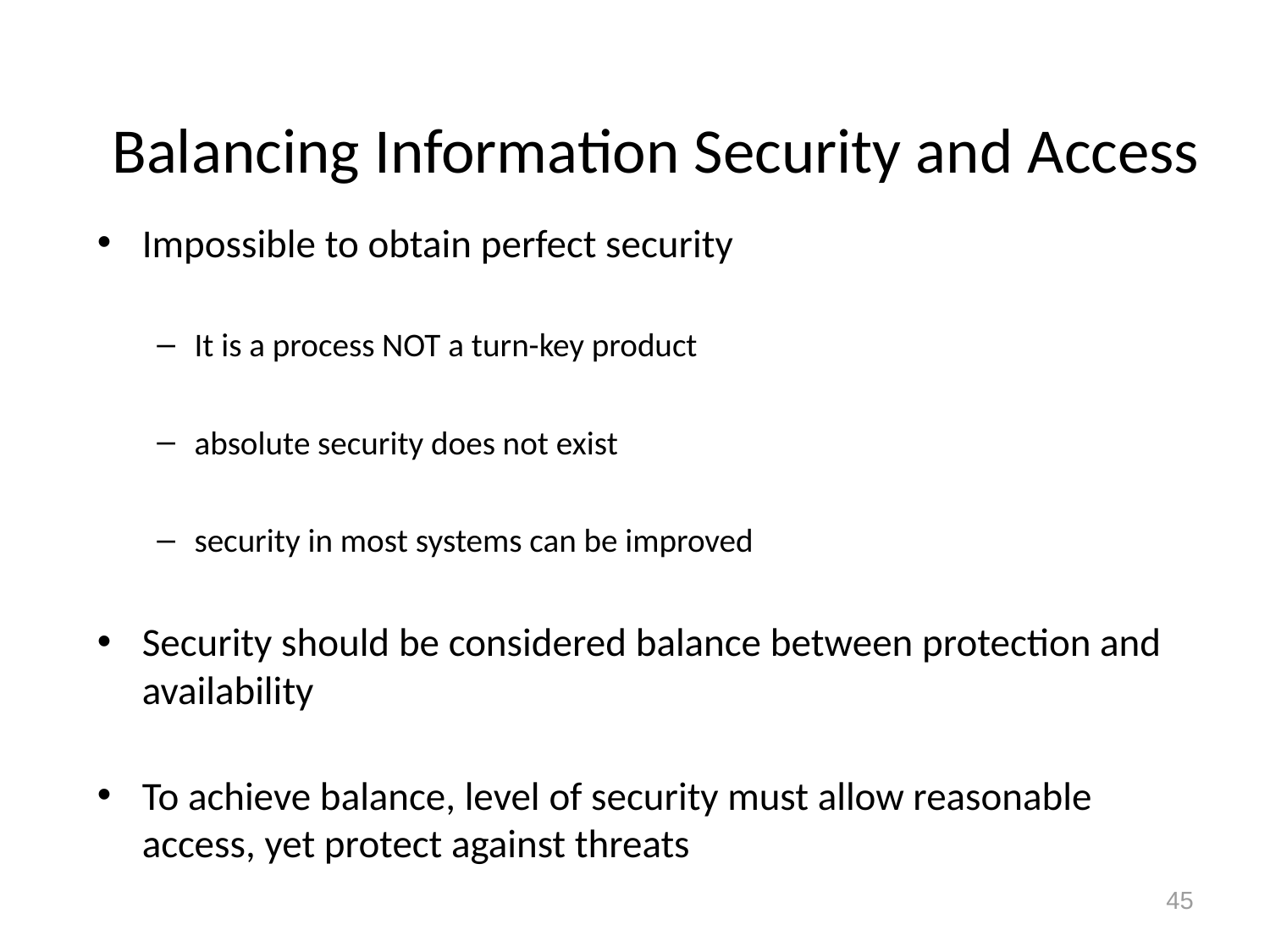

Balancing Information Security and Access
Impossible to obtain perfect security
It is a process NOT a turn-key product
absolute security does not exist
security in most systems can be improved
Security should be considered balance between protection and availability
To achieve balance, level of security must allow reasonable access, yet protect against threats

45